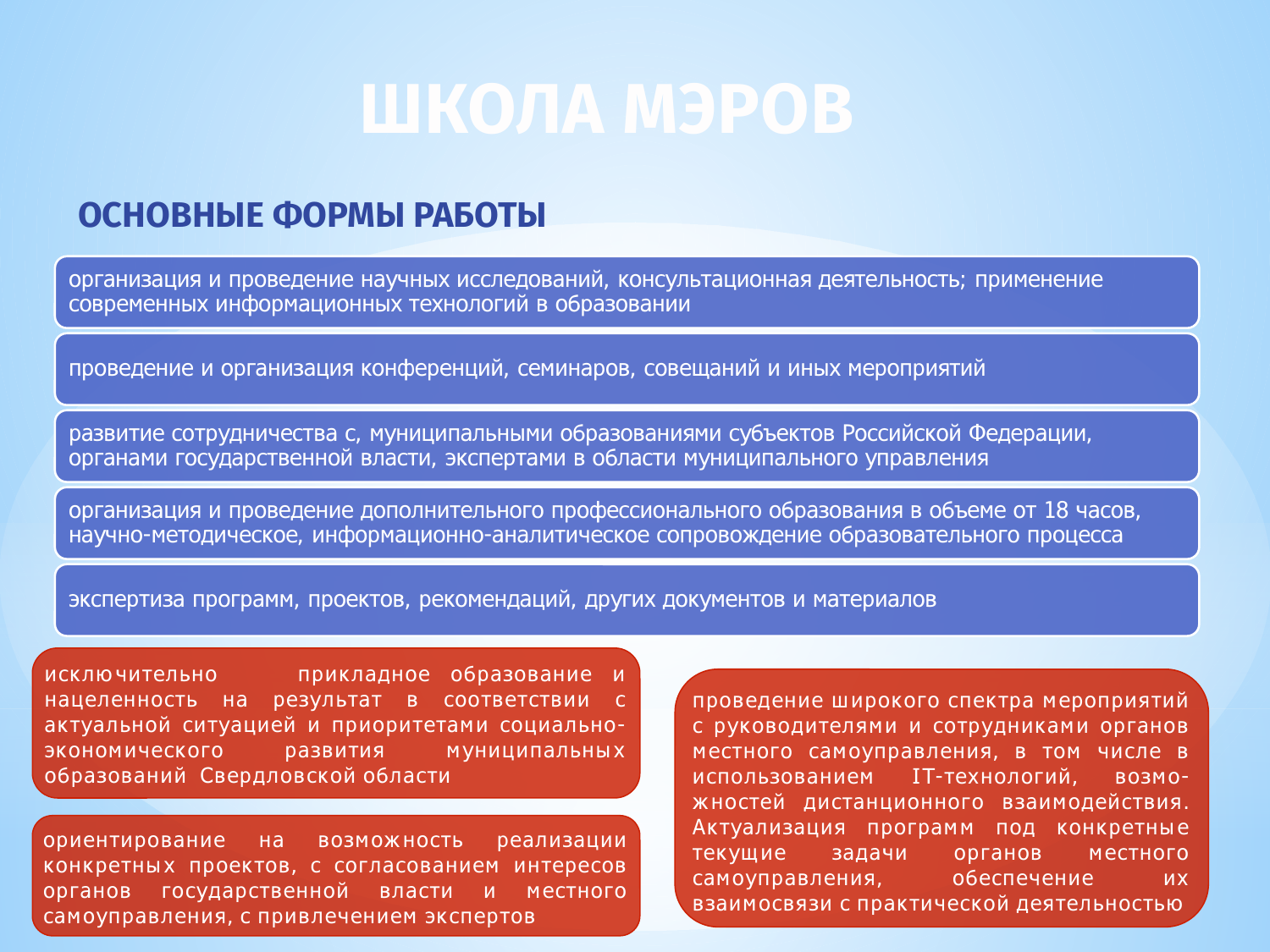

ШКОЛА МЭРОВ
ОСНОВНЫЕ ФОРМЫ РАБОТЫ
организация и проведение научных исследований, консультационная деятельность; применение современных информационных технологий в образовании
проведение и организация конференций, семинаров, совещаний и иных мероприятий
развитие сотрудничества с, муниципальными образованиями субъектов Российской Федерации, органами государственной власти, экспертами в области муниципального управления
организация и проведение дополнительного профессионального образования в объеме от 18 часов, научно-методическое, информационно-аналитическое сопровождение образовательного процесса
экспертиза программ, проектов, рекомендаций, других документов и материалов
исключительно    прикладное образование и нацеленность на результат в соответствии с актуальной ситуацией и приоритетами социально-экономического развития муниципальных образований  Свердловской области

проведение широкого спектра мероприятий с руководителями и сотрудниками органов местного самоуправления, в том числе в использованием IT-технологий, возмо-жностей дистанционного взаимодействия. Актуализация программ под конкретные текущие задачи органов местного самоуправления, обеспечение их взаимосвязи с практической деятельностью

ориентирование на возможность реализации конкретных проектов, с согласованием интересов органов государственной власти и местного самоуправления, с привлечением экспертов